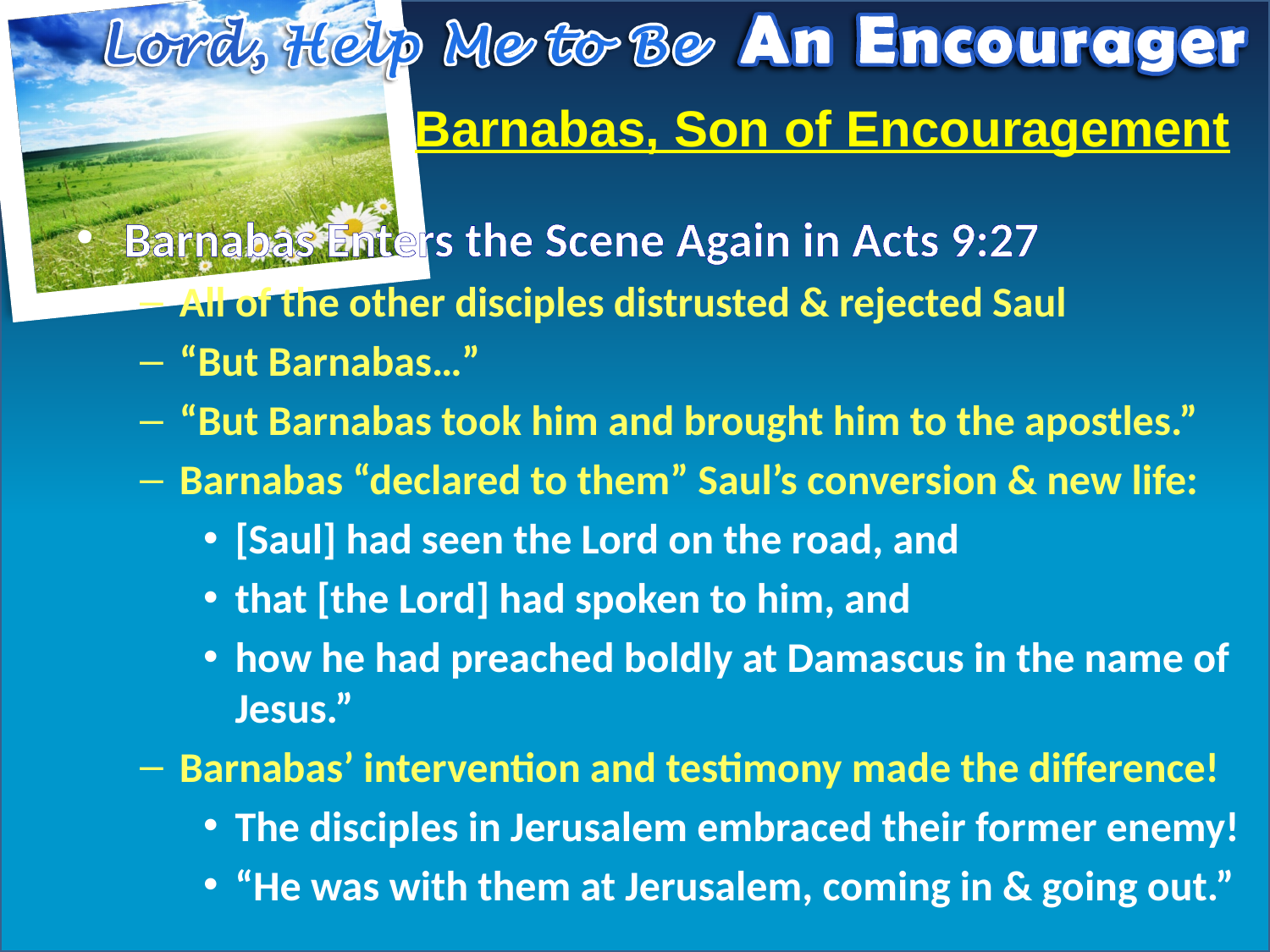

# Barnabas, Son of Encouragement
Barnabas Enters the Scene Again in Acts 9:27
All of the other disciples distrusted & rejected Saul
“But Barnabas…”
“But Barnabas took him and brought him to the apostles.”
Barnabas “declared to them” Saul’s conversion & new life:
[Saul] had seen the Lord on the road, and
that [the Lord] had spoken to him, and
how he had preached boldly at Damascus in the name of Jesus.”
Barnabas’ intervention and testimony made the difference!
The disciples in Jerusalem embraced their former enemy!
“He was with them at Jerusalem, coming in & going out.”